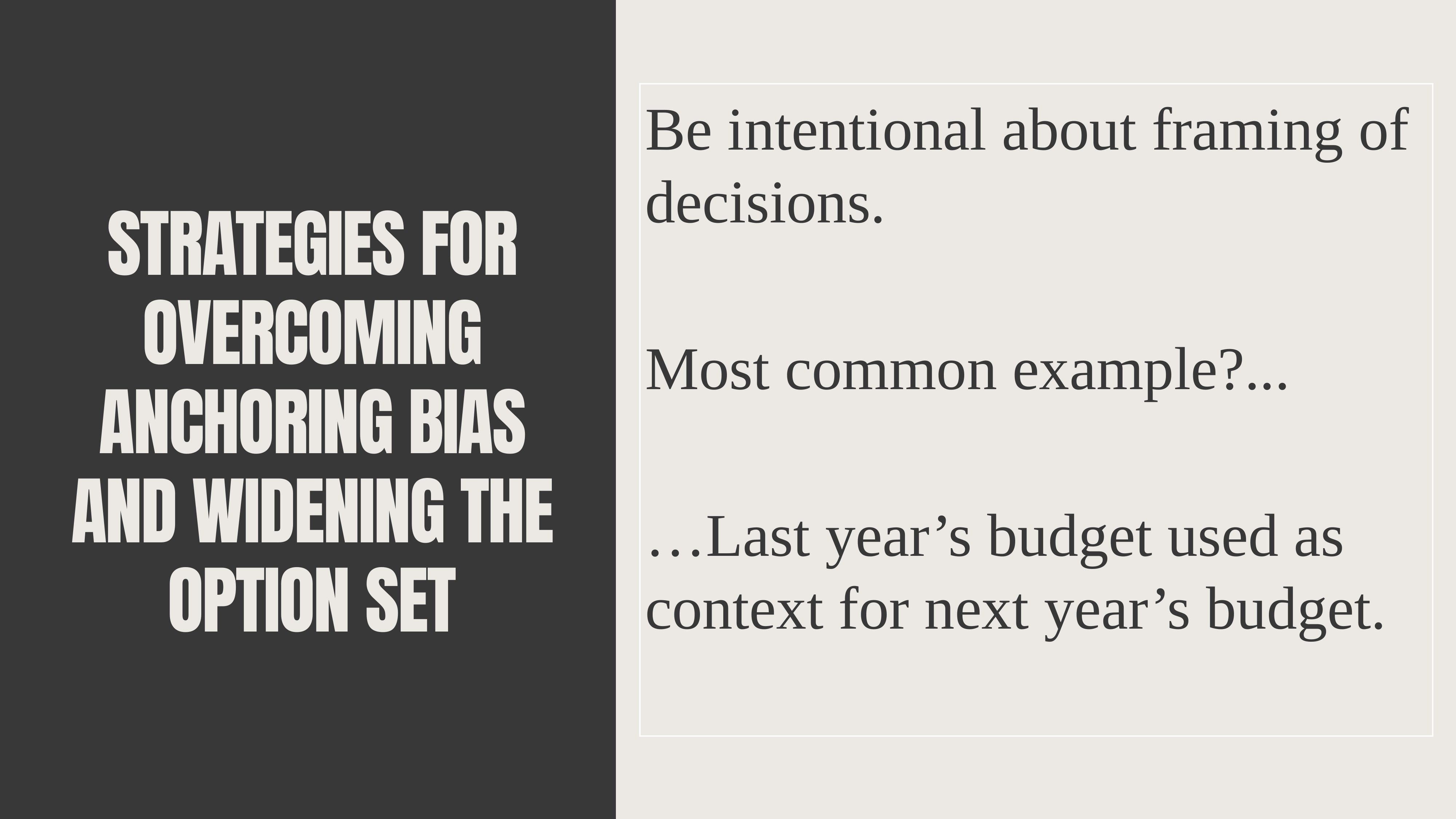

Be intentional about framing of decisions.

Most common example?...

…Last year’s budget used as context for next year’s budget.

# Strategies for Overcoming anchoring bias and widening the Option Set